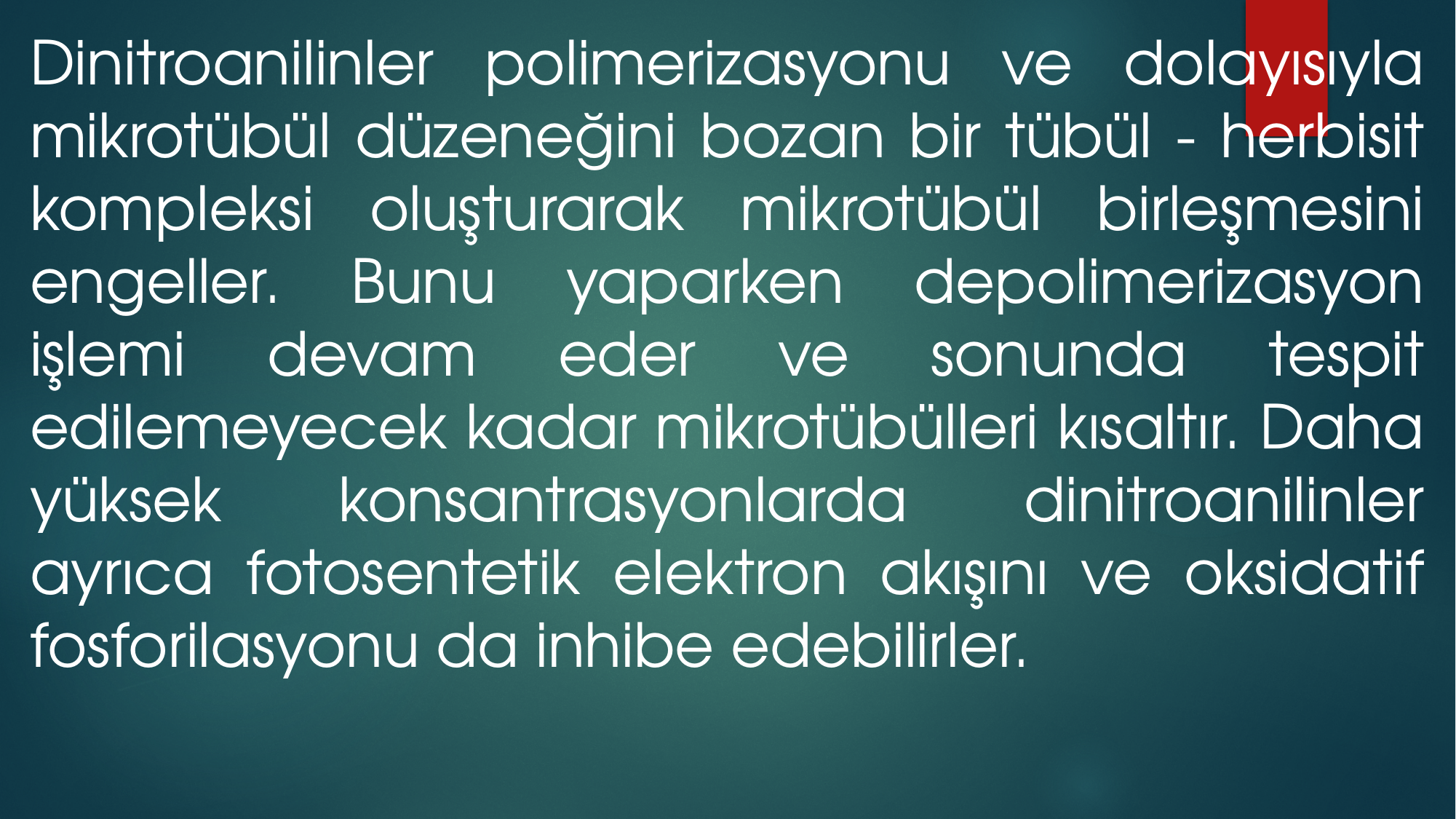

Dinitroanilinler polimerizasyonu ve dolayısıyla mikrotübül düzeneğini bozan bir tübül - herbisit kompleksi oluşturarak mikrotübül birleşmesini engeller. Bunu yaparken depolimerizasyon işlemi devam eder ve sonunda tespit edilemeyecek kadar mikrotübülleri kısaltır. Daha yüksek konsantrasyonlarda dinitroanilinler ayrıca fotosentetik elektron akışını ve oksidatif fosforilasyonu da inhibe edebilirler.